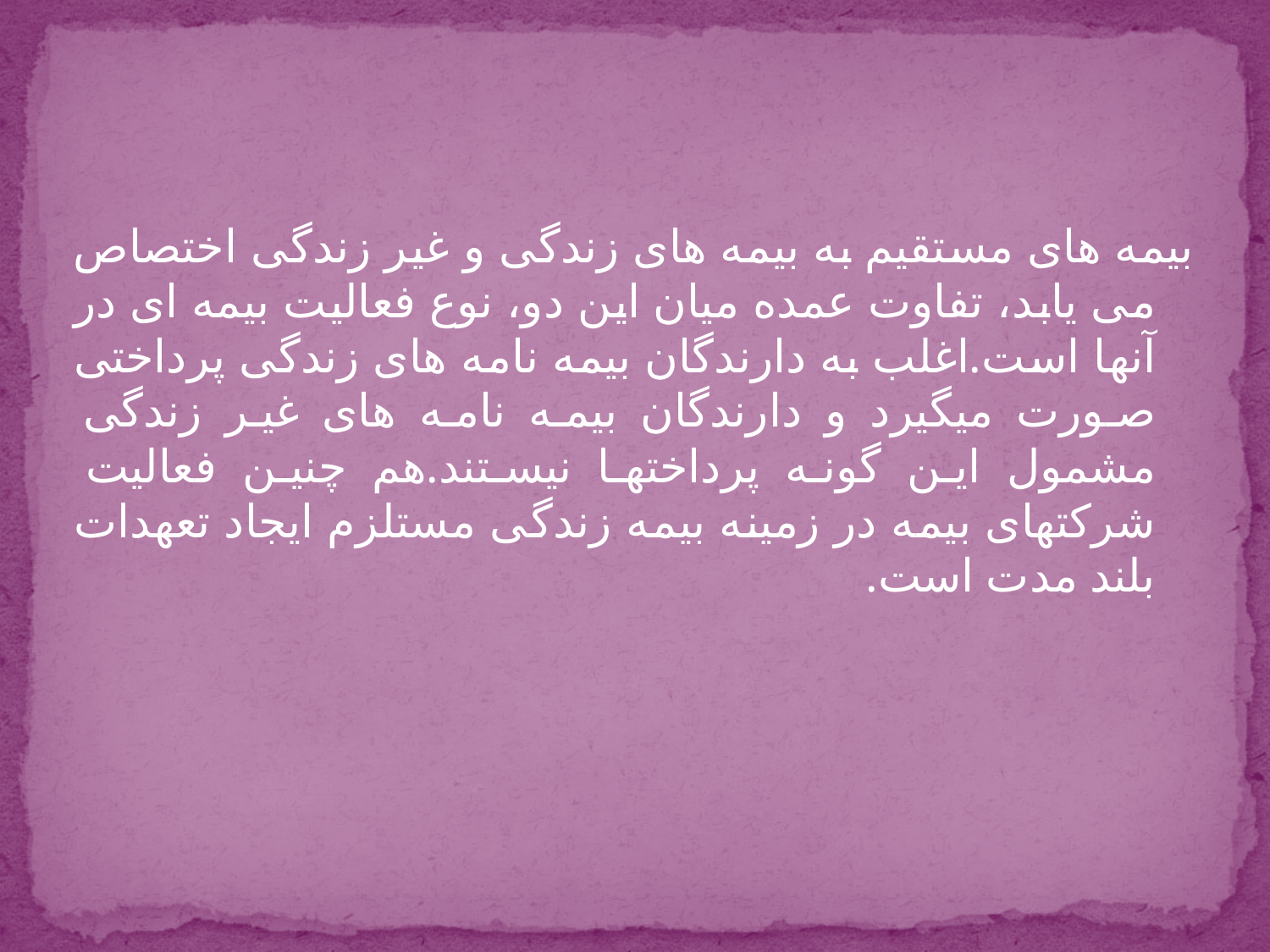

بیمه های مستقیم به بیمه های زندگی و غیر زندگی اختصاص می یابد، تفاوت عمده میان این دو، نوع فعالیت بیمه ای در آنها است.اغلب به دارندگان بیمه نامه های زندگی پرداختی صورت میگیرد و دارندگان بیمه نامه های غیر زندگی مشمول این گونه پرداختها نیستند.هم چنین فعالیت شرکتهای بیمه در زمینه بیمه زندگی مستلزم ایجاد تعهدات بلند مدت است.